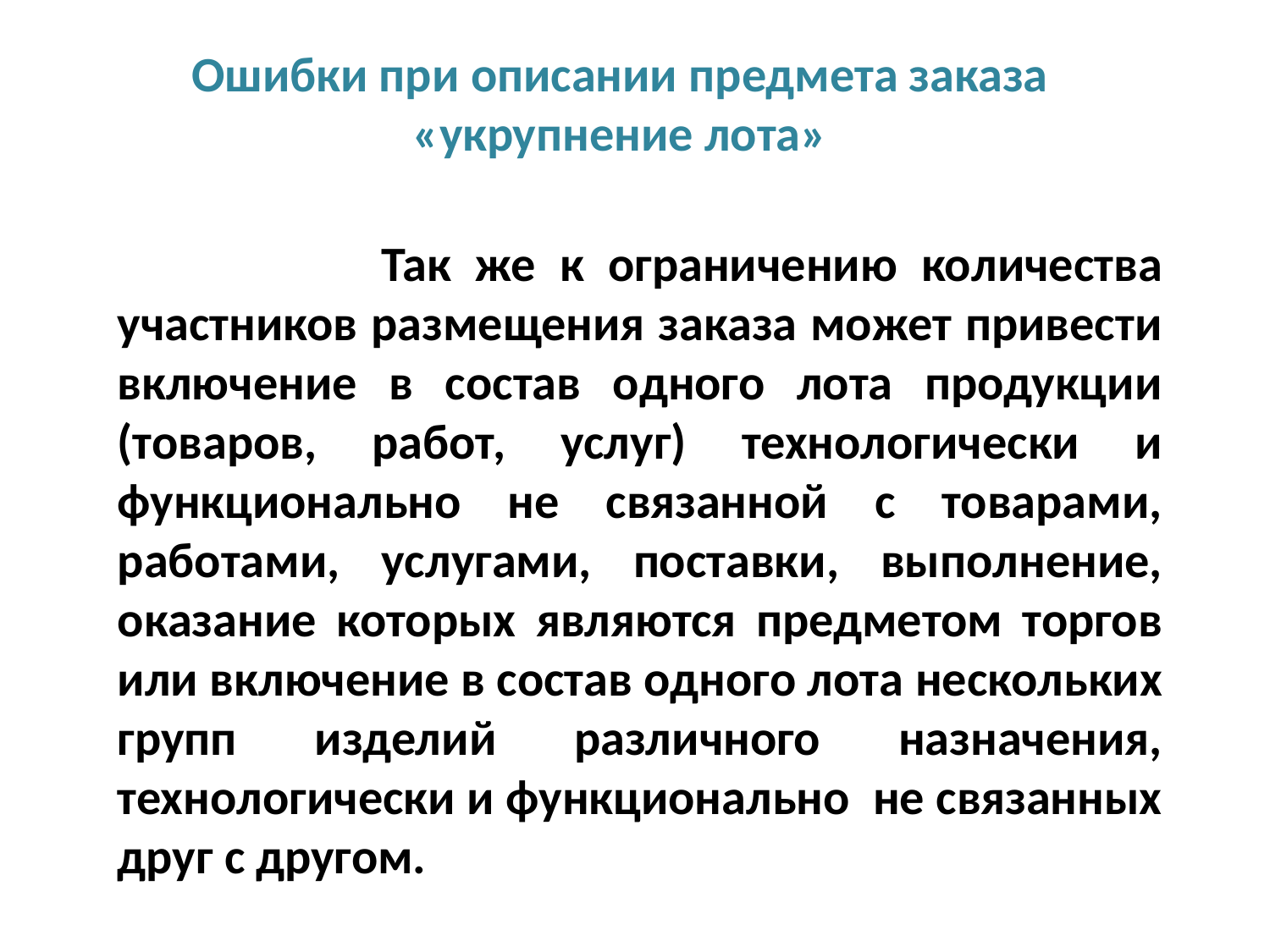

Ошибки при описании предмета заказа
«укрупнение лота»
           Так же к ограничению количества участников размещения заказа может привести включение в состав одного лота продукции (товаров, работ, услуг) технологически и функционально не связанной с товарами, работами, услугами, поставки, выполнение, оказание которых являются предметом торгов или включение в состав одного лота нескольких групп изделий различного назначения, технологически и функционально  не связанных друг с другом.